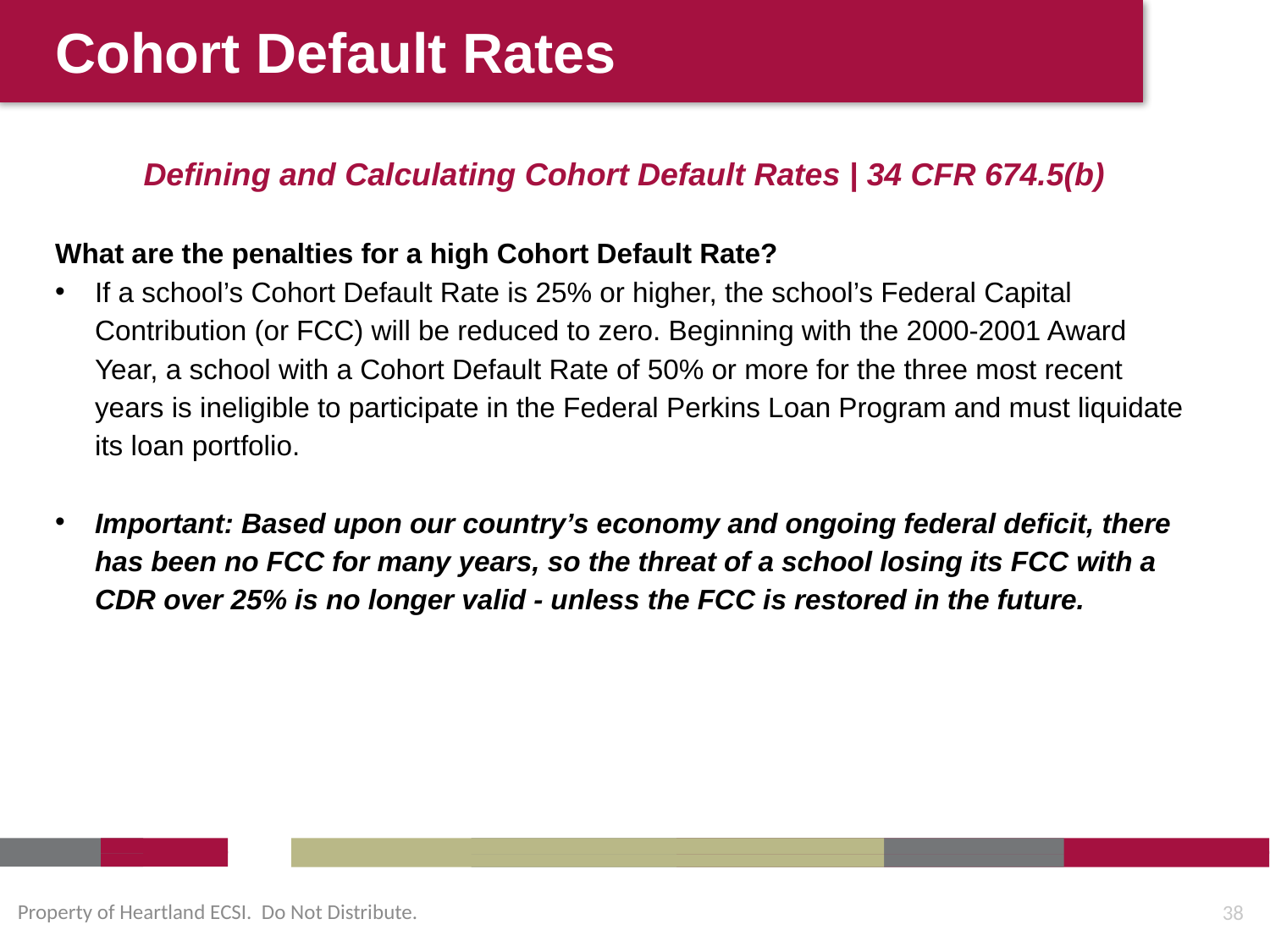

Cohort Default Rates
Defining and Calculating Cohort Default Rates | 34 CFR 674.5(b)

What are the penalties for a high Cohort Default Rate?
If a school’s Cohort Default Rate is 25% or higher, the school’s Federal Capital Contribution (or FCC) will be reduced to zero. Beginning with the 2000-2001 Award Year, a school with a Cohort Default Rate of 50% or more for the three most recent years is ineligible to participate in the Federal Perkins Loan Program and must liquidate its loan portfolio.

Important: Based upon our country’s economy and ongoing federal deficit, there has been no FCC for many years, so the threat of a school losing its FCC with a CDR over 25% is no longer valid - unless the FCC is restored in the future.

Property of Heartland ECSI.  Do Not Distribute.
38